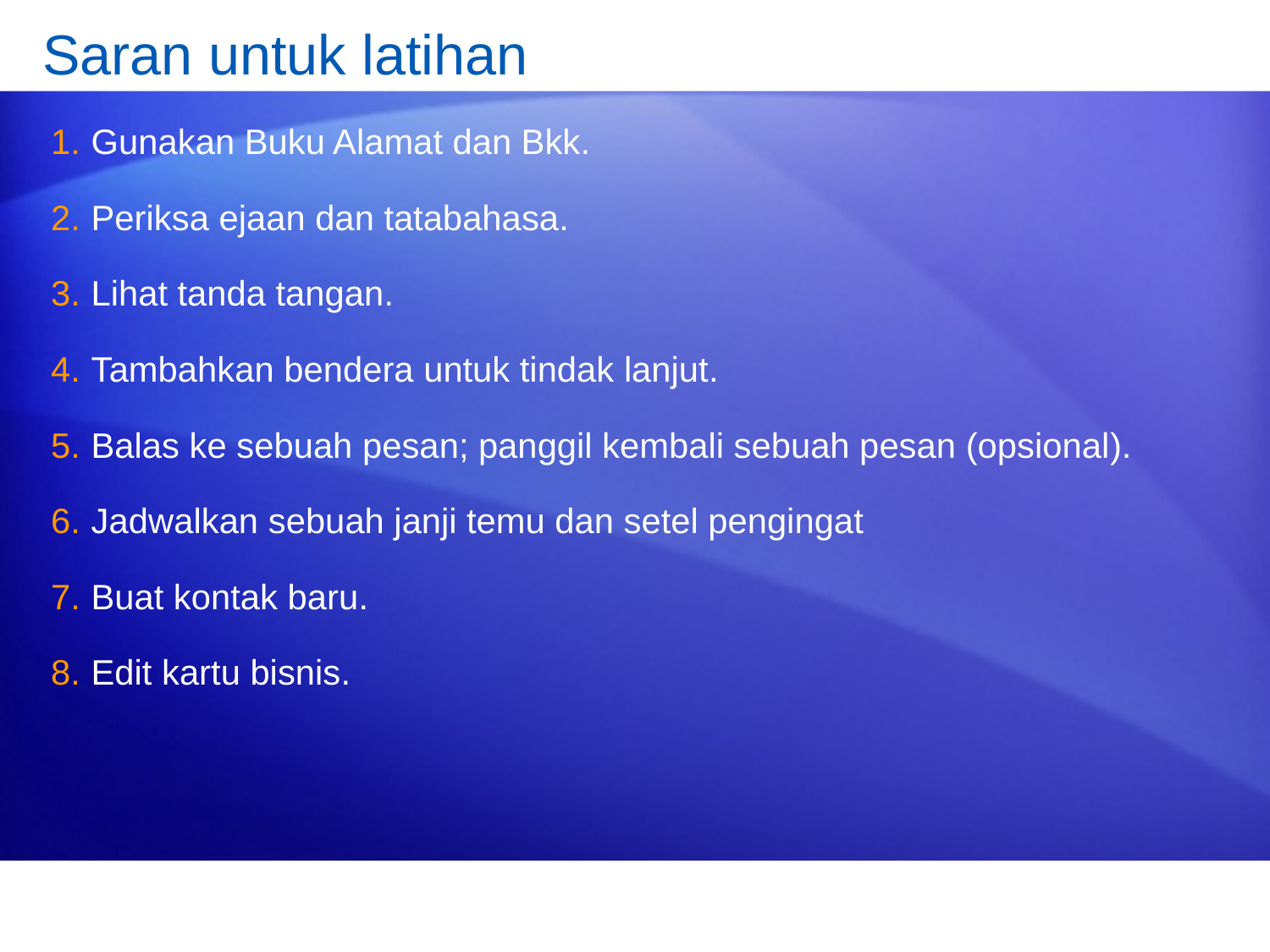

# Saran untuk latihan
Gunakan Buku Alamat dan Bkk.
Periksa ejaan dan tatabahasa.
Lihat tanda tangan.
Tambahkan bendera untuk tindak lanjut.
Balas ke sebuah pesan; panggil kembali sebuah pesan (opsional).
Jadwalkan sebuah janji temu dan setel pengingat
Buat kontak baru.
Edit kartu bisnis.